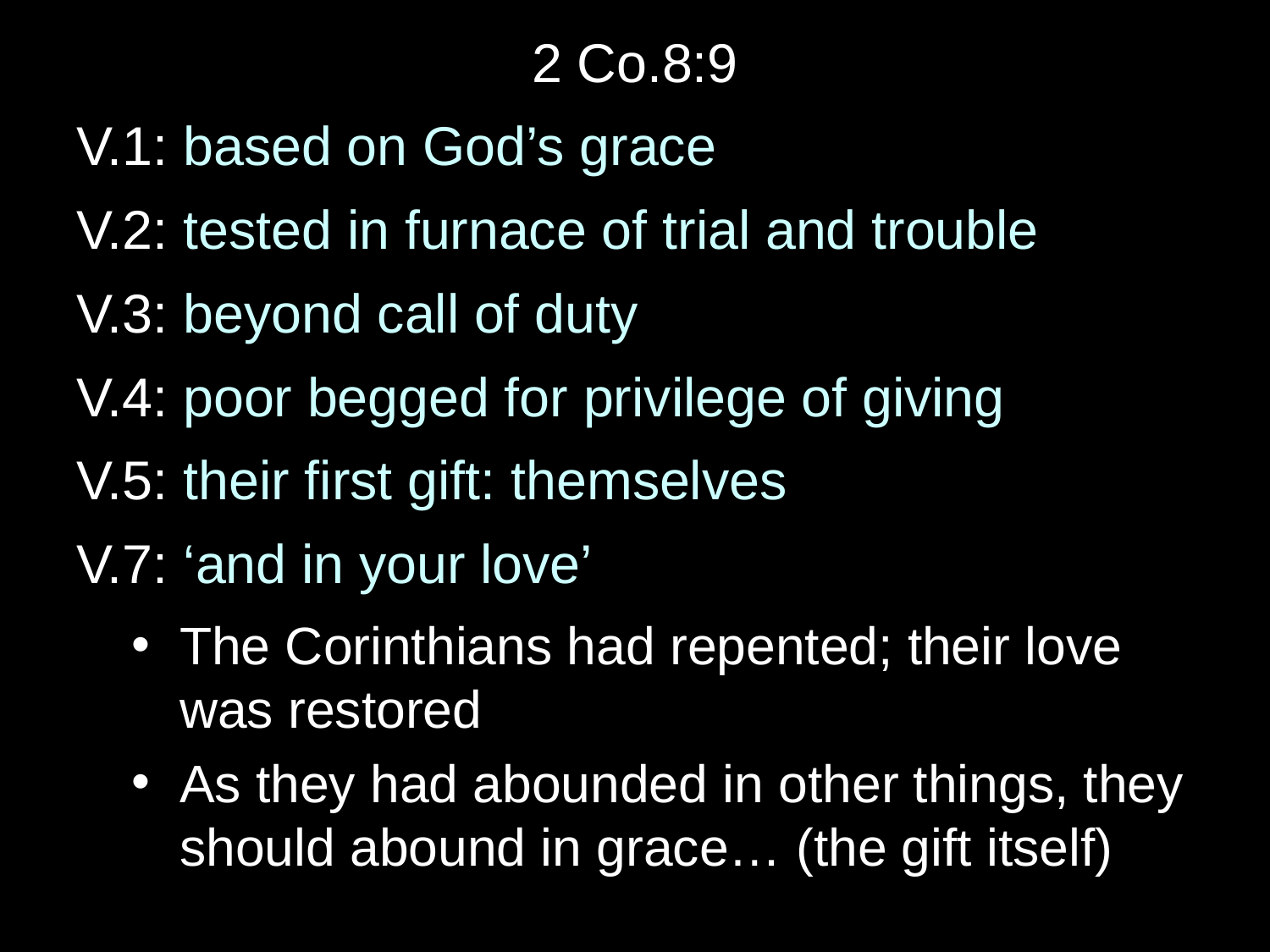

2 Co.8:9
V.1: based on God’s grace
V.2: tested in furnace of trial and trouble
V.3: beyond call of duty
V.4: poor begged for privilege of giving
V.5: their first gift: themselves
V.7: ‘and in your love’
The Corinthians had repented; their love was restored
As they had abounded in other things, they should abound in grace… (the gift itself)